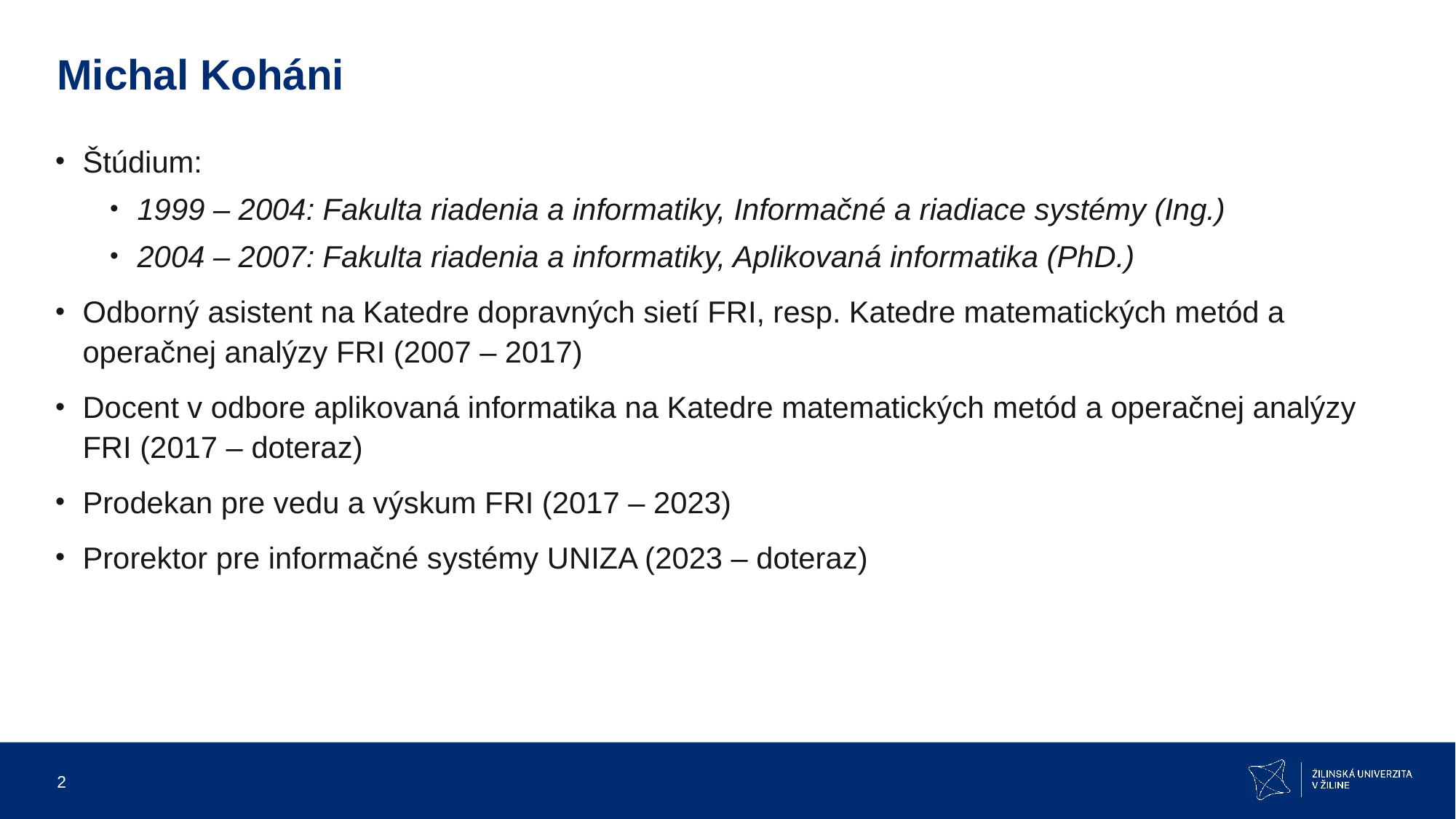

# Michal Koháni
Štúdium:
1999 – 2004: Fakulta riadenia a informatiky, Informačné a riadiace systémy (Ing.)
2004 – 2007: Fakulta riadenia a informatiky, Aplikovaná informatika (PhD.)
Odborný asistent na Katedre dopravných sietí FRI, resp. Katedre matematických metód a operačnej analýzy FRI (2007 – 2017)
Docent v odbore aplikovaná informatika na Katedre matematických metód a operačnej analýzy FRI (2017 – doteraz)
Prodekan pre vedu a výskum FRI (2017 – 2023)
Prorektor pre informačné systémy UNIZA (2023 – doteraz)

2